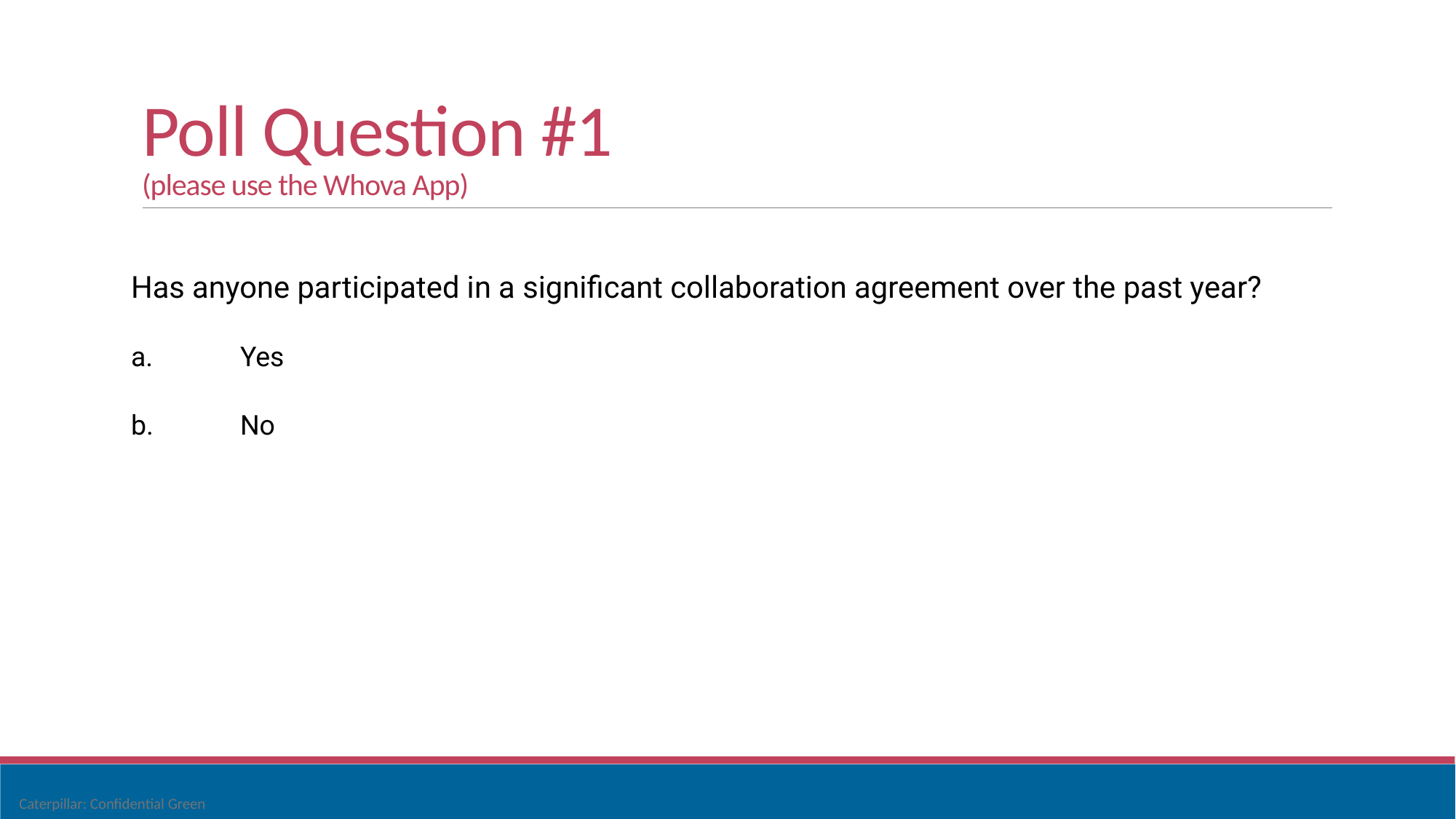

# Poll Question #1 (please use the Whova App)
Has anyone participated in a significant collaboration agreement over the past year?

a.	Yes

b.	No